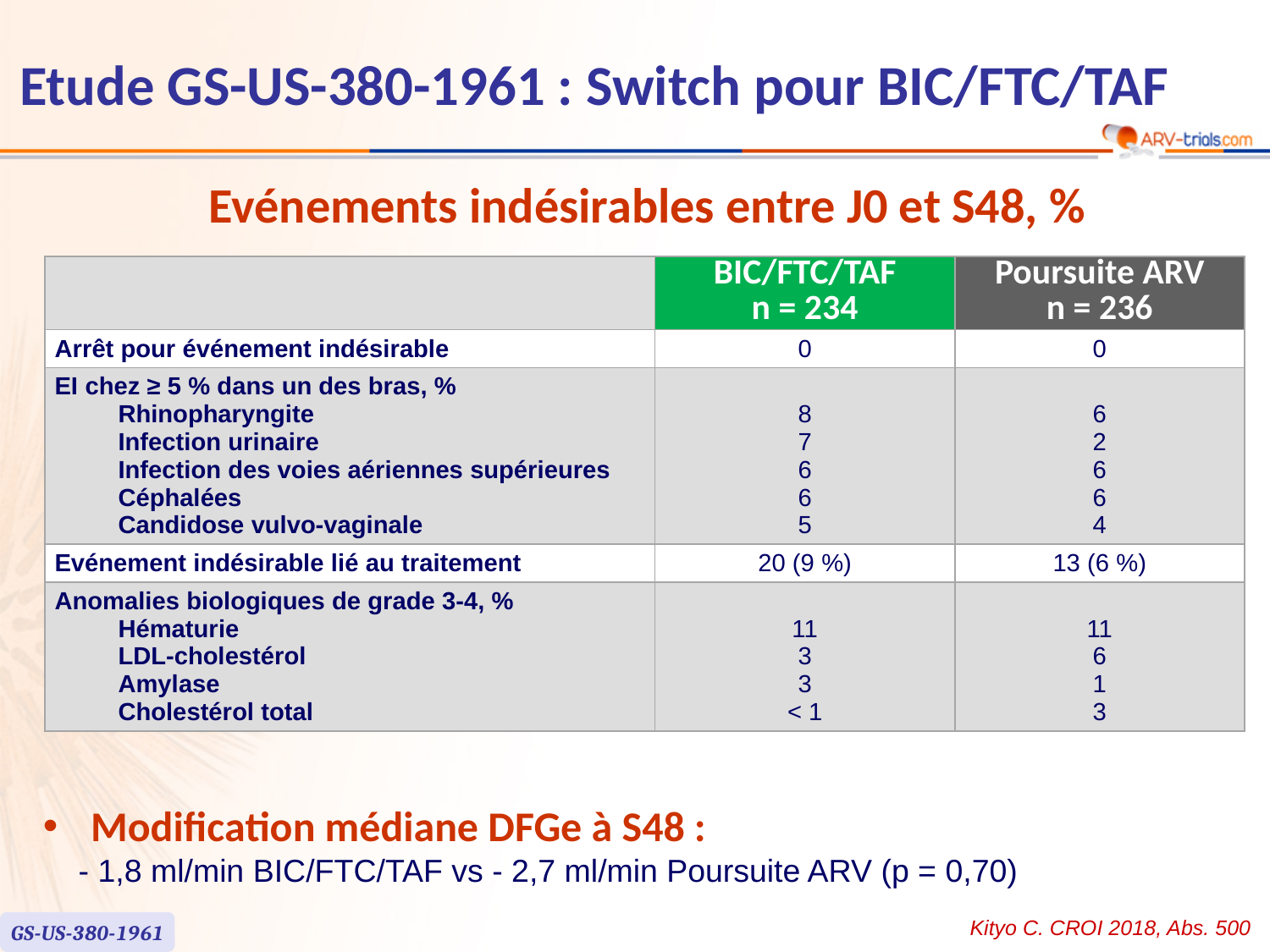

Etude GS-US-380-1961 : Switch pour BIC/FTC/TAF
Evénements indésirables entre J0 et S48, %
|  | BIC/FTC/TAF n = 234 | Poursuite ARV n = 236 |
| --- | --- | --- |
| Arrêt pour événement indésirable | 0 | 0 |
| EI chez ≥ 5 % dans un des bras, % Rhinopharyngite Infection urinaire Infection des voies aériennes supérieures Céphalées Candidose vulvo-vaginale | 8 7 6 6 5 | 6 2 6 6 4 |
| Evénement indésirable lié au traitement | 20 (9 %) | 13 (6 %) |
| Anomalies biologiques de grade 3-4, % Hématurie LDL-cholestérol Amylase Cholestérol total | 11 3 3 < 1 | 11 6 1 3 |
Modification médiane DFGe à S48 :
    - 1,8 ml/min BIC/FTC/TAF vs - 2,7 ml/min Poursuite ARV (p = 0,70)
Kityo C. CROI 2018, Abs. 500
GS-US-380-1961